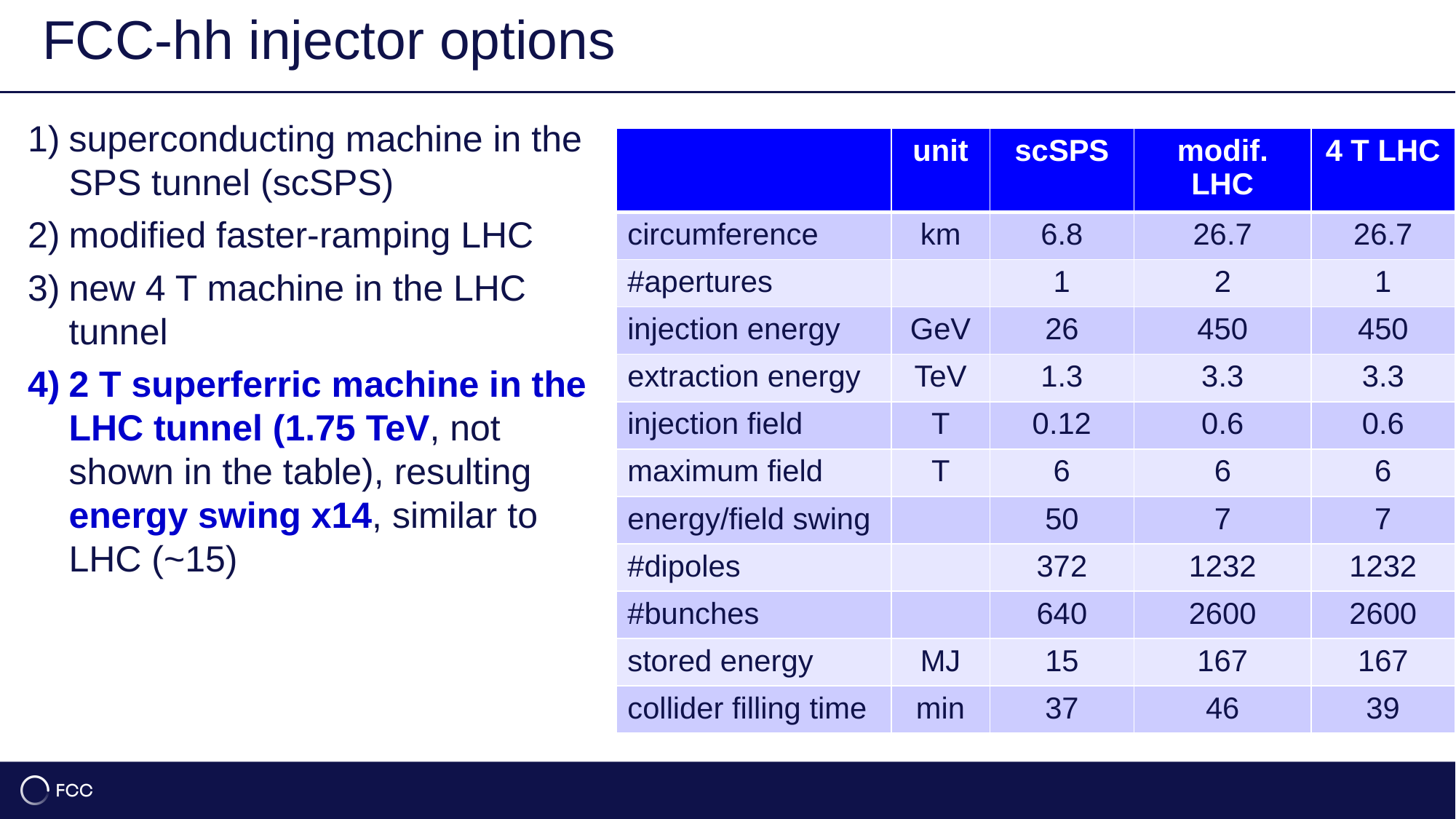

FCC-hh injector options
6
superconducting machine in the SPS tunnel (scSPS)
modified faster-ramping LHC
new 4 T machine in the LHC tunnel
2 T superferric machine in the LHC tunnel (1.75 TeV, not shown in the table), resulting energy swing x14, similar to LHC (~15)
|  | unit | scSPS | modif. LHC | 4 T LHC |
| --- | --- | --- | --- | --- |
| circumference | km | 6.8 | 26.7 | 26.7 |
| #apertures |  | 1 | 2 | 1 |
| injection energy | GeV | 26 | 450 | 450 |
| extraction energy | TeV | 1.3 | 3.3 | 3.3 |
| injection field | T | 0.12 | 0.6 | 0.6 |
| maximum field | T | 6 | 6 | 6 |
| energy/field swing |  | 50 | 7 | 7 |
| #dipoles |  | 372 | 1232 | 1232 |
| #bunches |  | 640 | 2600 | 2600 |
| stored energy | MJ | 15 | 167 | 167 |
| collider filling time | min | 37 | 46 | 39 |